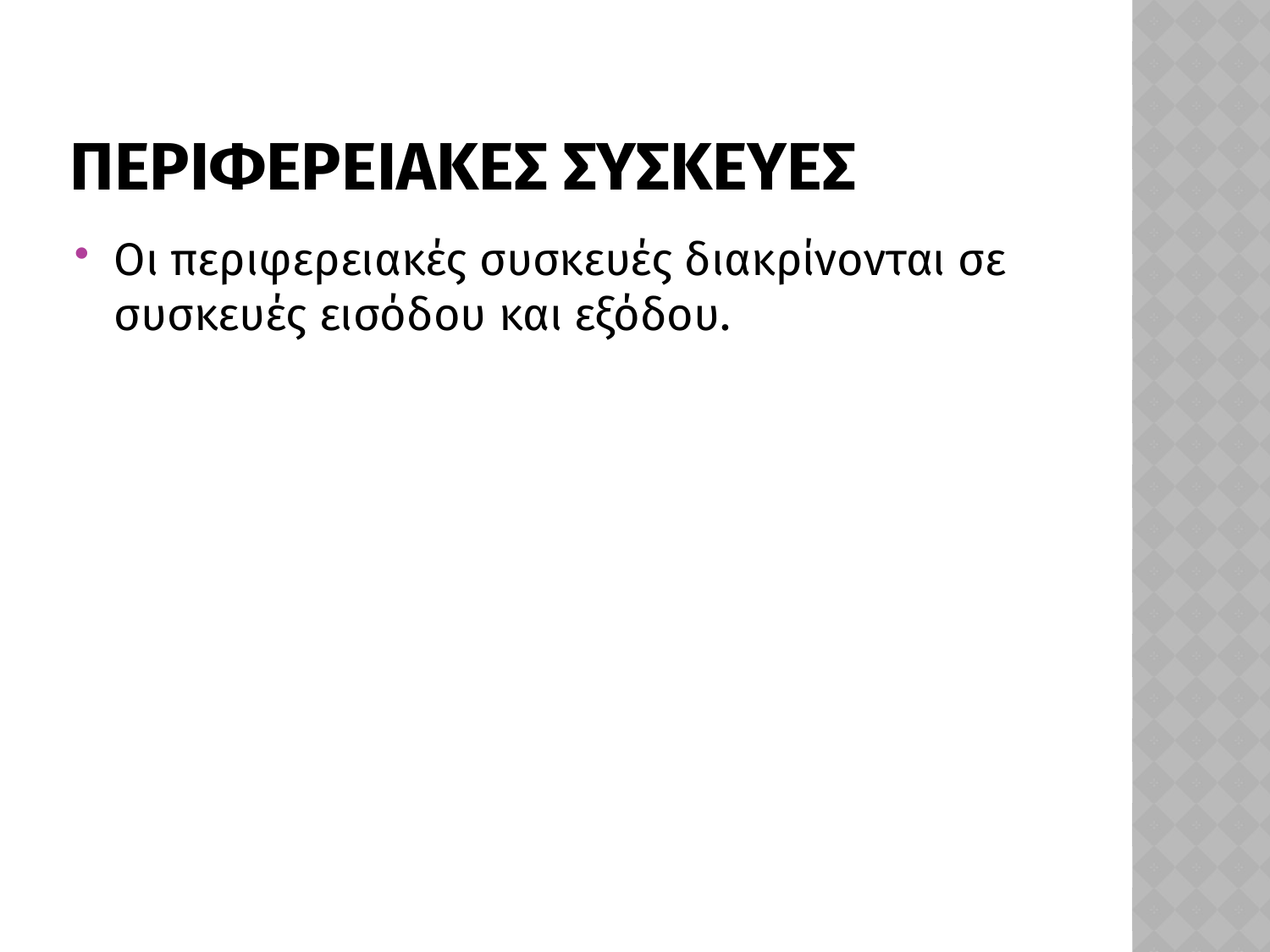

# Περιφερειακεσ συσκευεσ
Οι περιφερειακές συσκευές διακρίνονται σε συσκευές εισόδου και εξόδου.